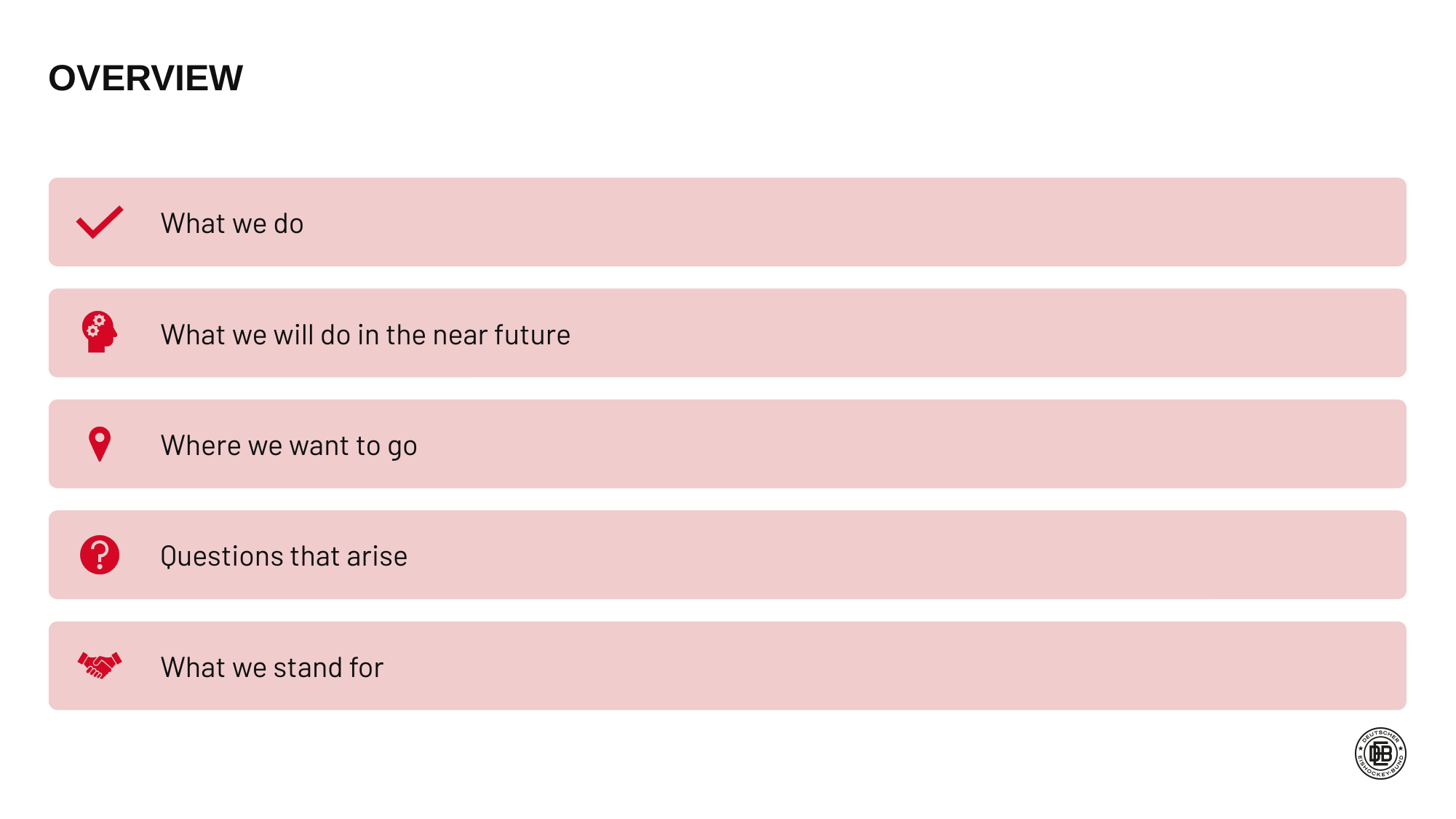

# Overview
What we do
What we will do in the near future
Where we want to go
Questions that arise
What we stand for